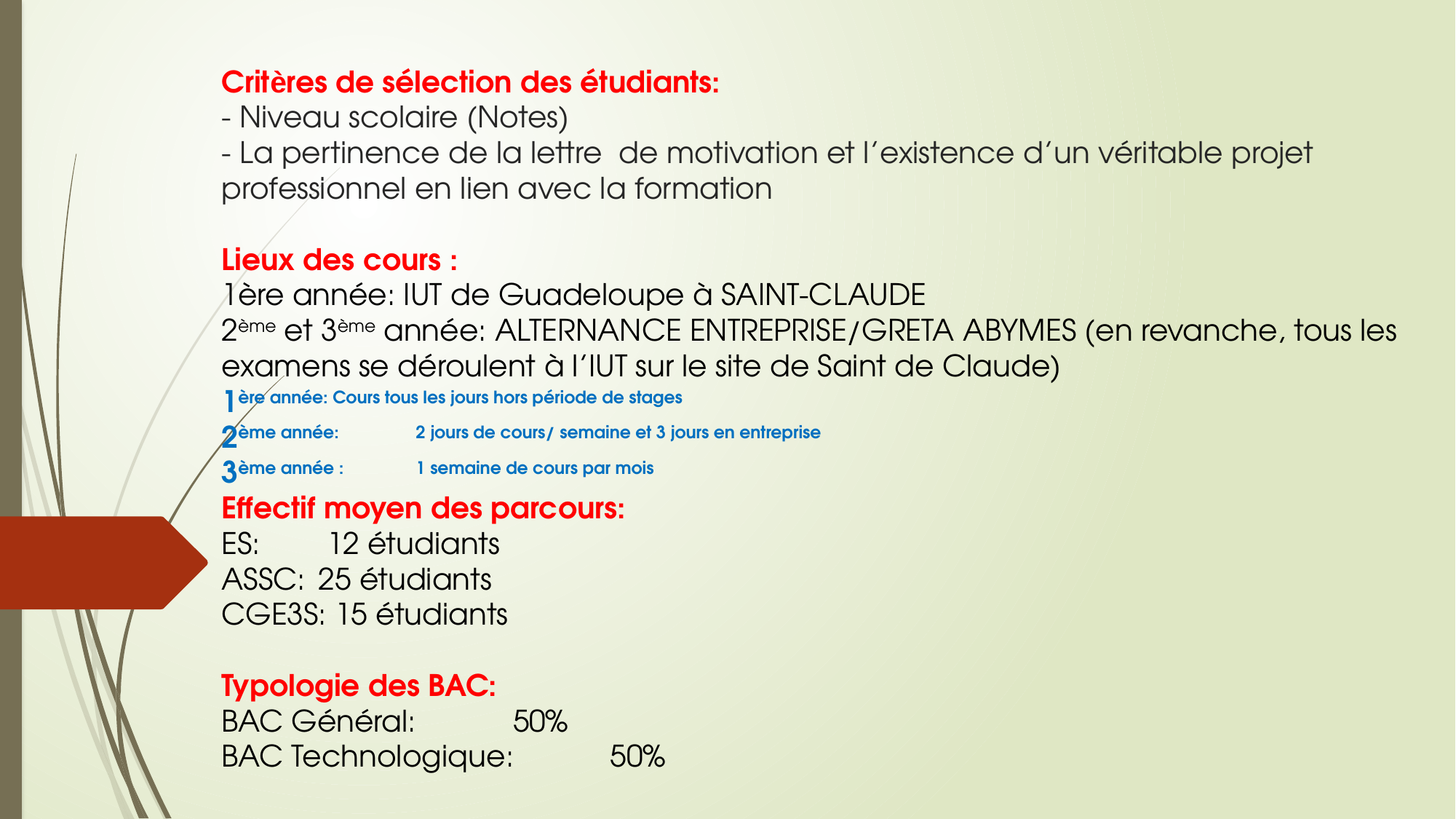

# Critères de sélection des étudiants: - Niveau scolaire (Notes) - La pertinence de la lettre  de motivation et l’existence d’un véritable projet professionnel en lien avec la formation Lieux des cours : 1ère année: IUT de Guadeloupe à SAINT-CLAUDE 2ème et 3ème année: ALTERNANCE ENTREPRISE/GRETA ABYMES (en revanche, tous les examens se déroulent à l’IUT sur le site de Saint de Claude) 1ère année: Cours tous les jours hors période de stages 2ème année: 	2 jours de cours/ semaine et 3 jours en entreprise 3ème année : 	1 semaine de cours par mois Effectif moyen des parcours: ES:		 12 étudiants ASSC: 	25 étudiants CGE3S: 15 étudiants Typologie des BAC: BAC Général:			50% BAC Technologique: 	50%